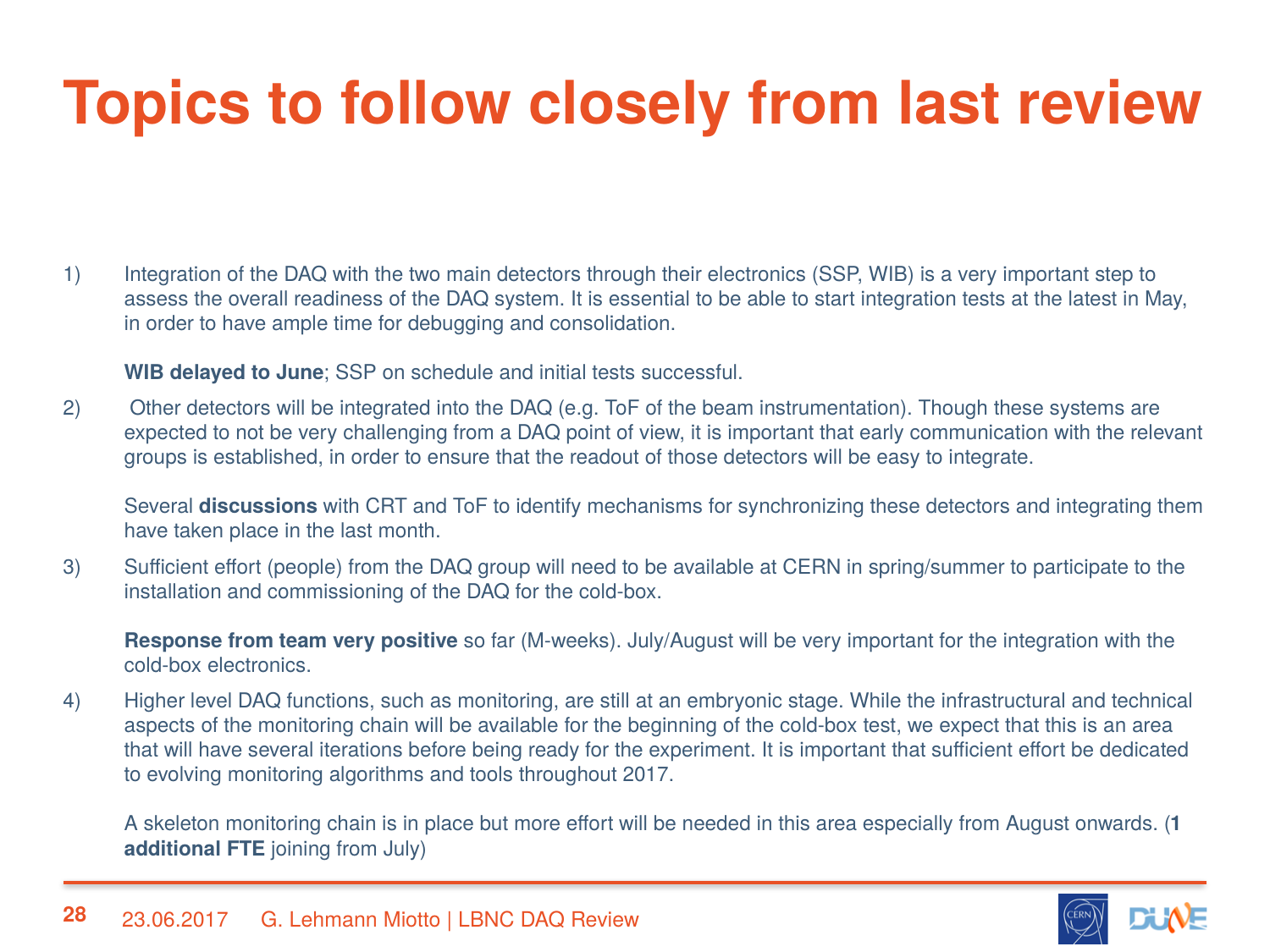

# Topics to follow closely from last review

Integration of the DAQ with the two main detectors through their electronics (SSP, WIB) is a very important step to assess the overall readiness of the DAQ system. It is essential to be able to start integration tests at the latest in May, in order to have ample time for debugging and consolidation.
WIB delayed to June; SSP on schedule and initial tests successful.
 Other detectors will be integrated into the DAQ (e.g. ToF of the beam instrumentation). Though these systems are expected to not be very challenging from a DAQ point of view, it is important that early communication with the relevant groups is established, in order to ensure that the readout of those detectors will be easy to integrate.
Several discussions with CRT and ToF to identify mechanisms for synchronizing these detectors and integrating them have taken place in the last month.
Sufficient effort (people) from the DAQ group will need to be available at CERN in spring/summer to participate to the installation and commissioning of the DAQ for the cold-box.
Response from team very positive so far (M-weeks). July/August will be very important for the integration with the cold-box electronics.
Higher level DAQ functions, such as monitoring, are still at an embryonic stage. While the infrastructural and technical aspects of the monitoring chain will be available for the beginning of the cold-box test, we expect that this is an area that will have several iterations before being ready for the experiment. It is important that sufficient effort be dedicated to evolving monitoring algorithms and tools throughout 2017.
A skeleton monitoring chain is in place but more effort will be needed in this area especially from August onwards. (1 additional FTE joining from July)
28
23.06.2017
G. Lehmann Miotto | LBNC DAQ Review